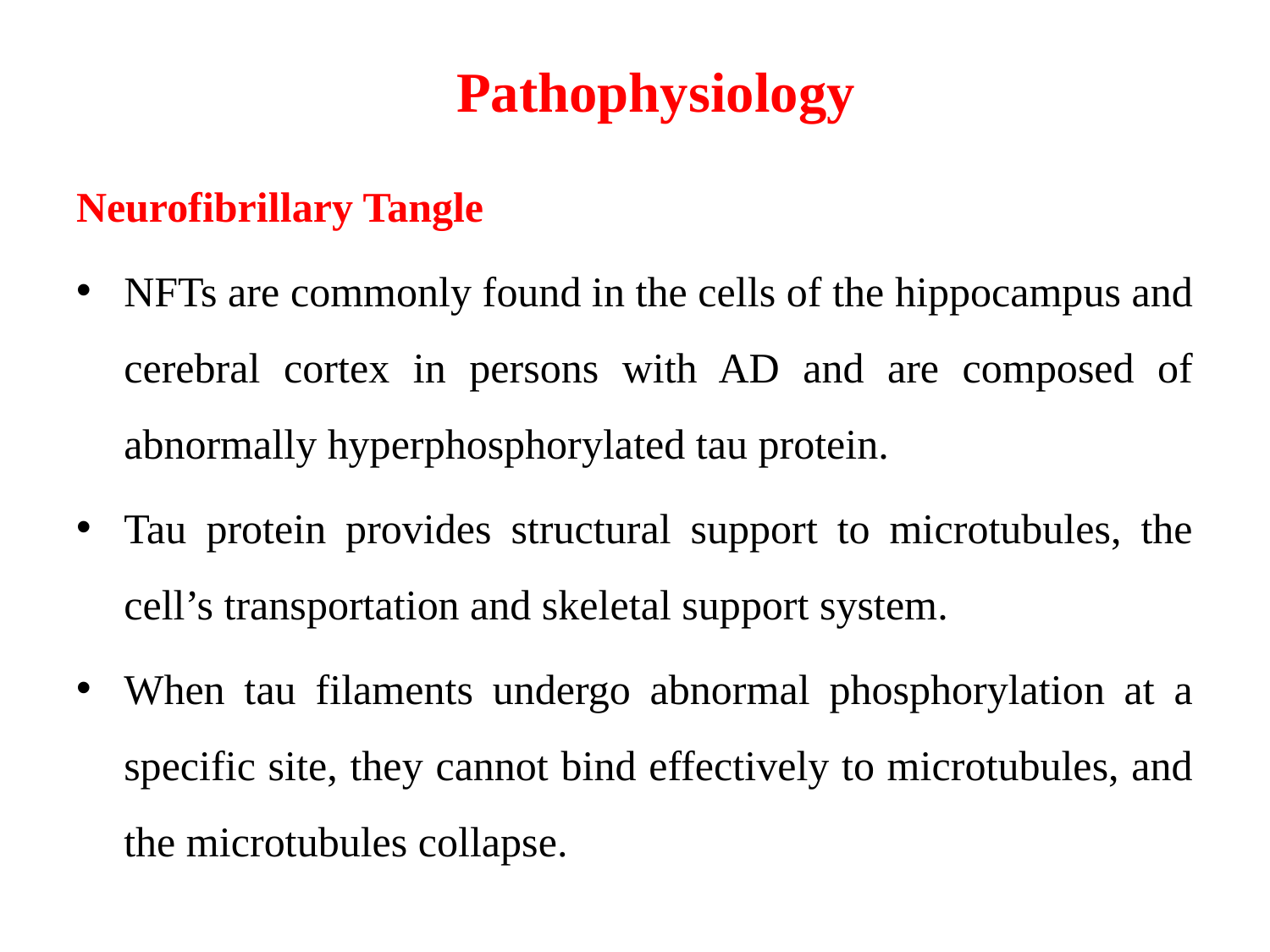

Pathophysiology
Neurofibrillary Tangle
NFTs are commonly found in the cells of the hippocampus and cerebral cortex in persons with AD and are composed of abnormally hyperphosphorylated tau protein.
Tau protein provides structural support to microtubules, the cell’s transportation and skeletal support system.
When tau filaments undergo abnormal phosphorylation at a specific site, they cannot bind effectively to microtubules, and the microtubules collapse.